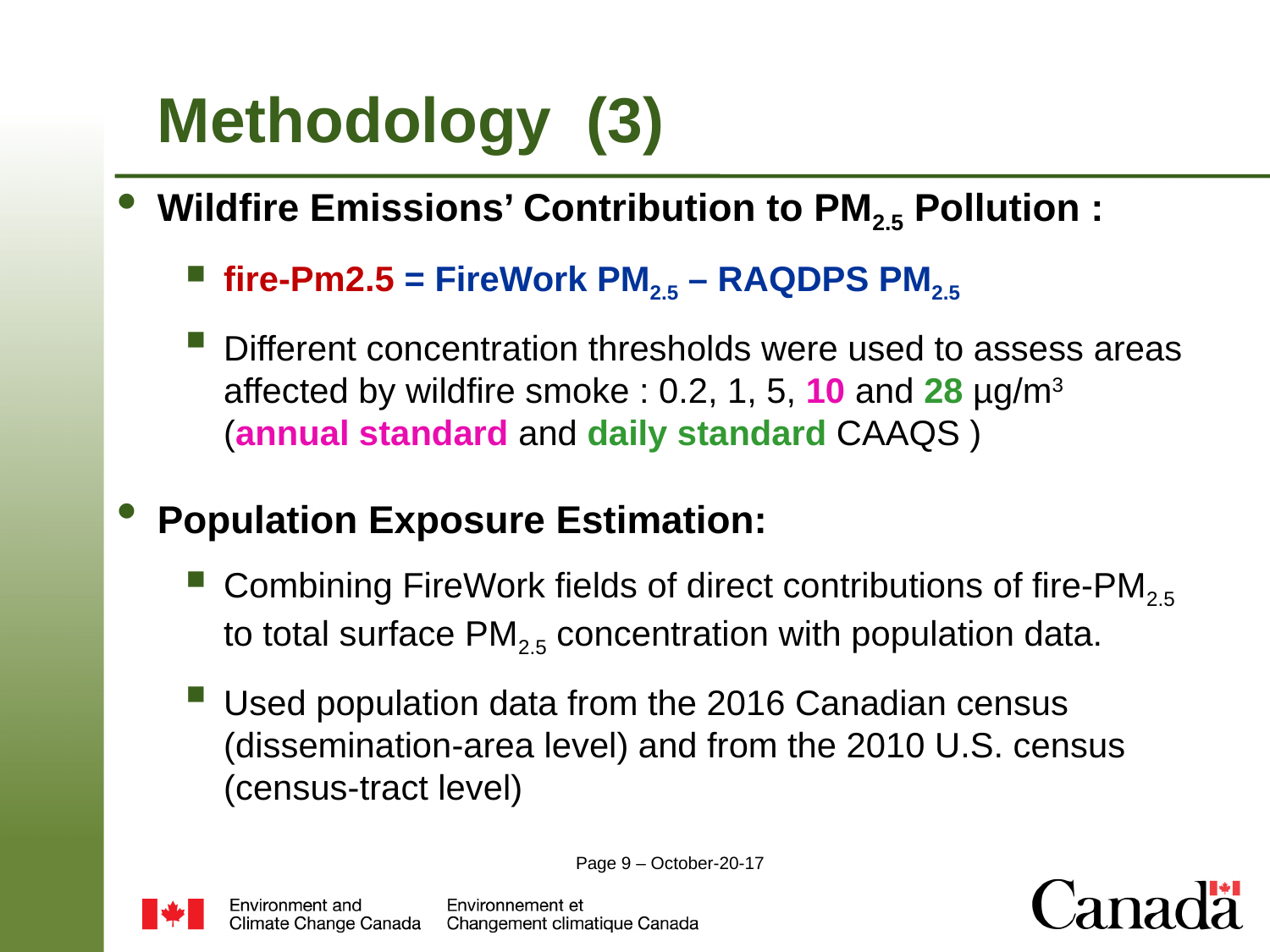

Methodology  (3)
Wildfire Emissions’ Contribution to PM2.5 Pollution :
fire-Pm2.5 = FireWork PM2.5 – RAQDPS PM2.5
Different concentration thresholds were used to assess areas affected by wildfire smoke : 0.2, 1, 5, 10 and 28 µg/m3 (annual standard and daily standard CAAQS )
Population Exposure Estimation:
Combining FireWork fields of direct contributions of fire-PM2.5 to total surface PM2.5 concentration with population data.
Used population data from the 2016 Canadian census (dissemination-area level) and from the 2010 U.S. census (census-tract level)